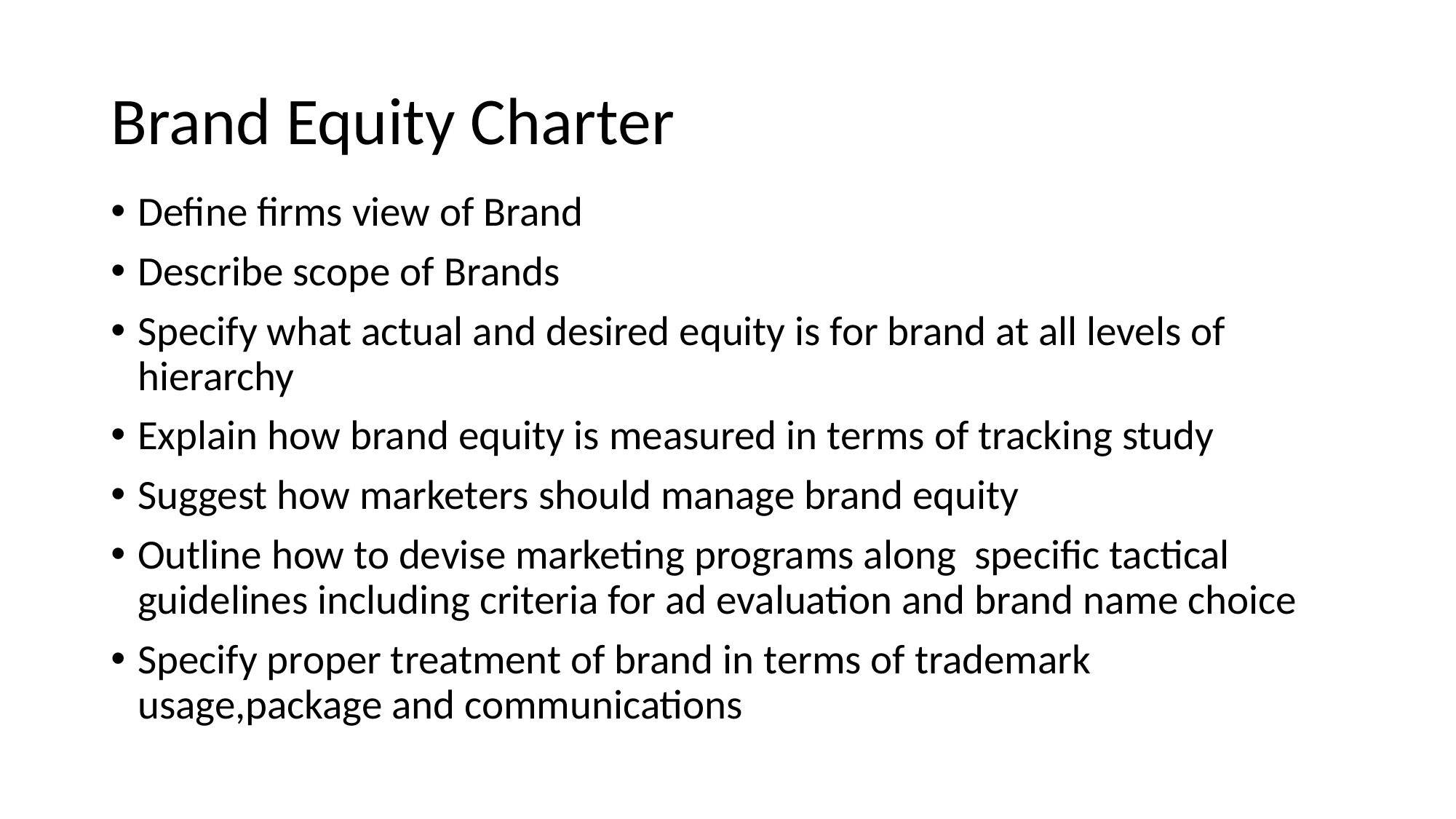

# Brand Equity Charter
Define firms view of Brand
Describe scope of Brands
Specify what actual and desired equity is for brand at all levels of hierarchy
Explain how brand equity is measured in terms of tracking study
Suggest how marketers should manage brand equity
Outline how to devise marketing programs along  specific tactical guidelines including criteria for ad evaluation and brand name choice
Specify proper treatment of brand in terms of trademark  usage,package and communications